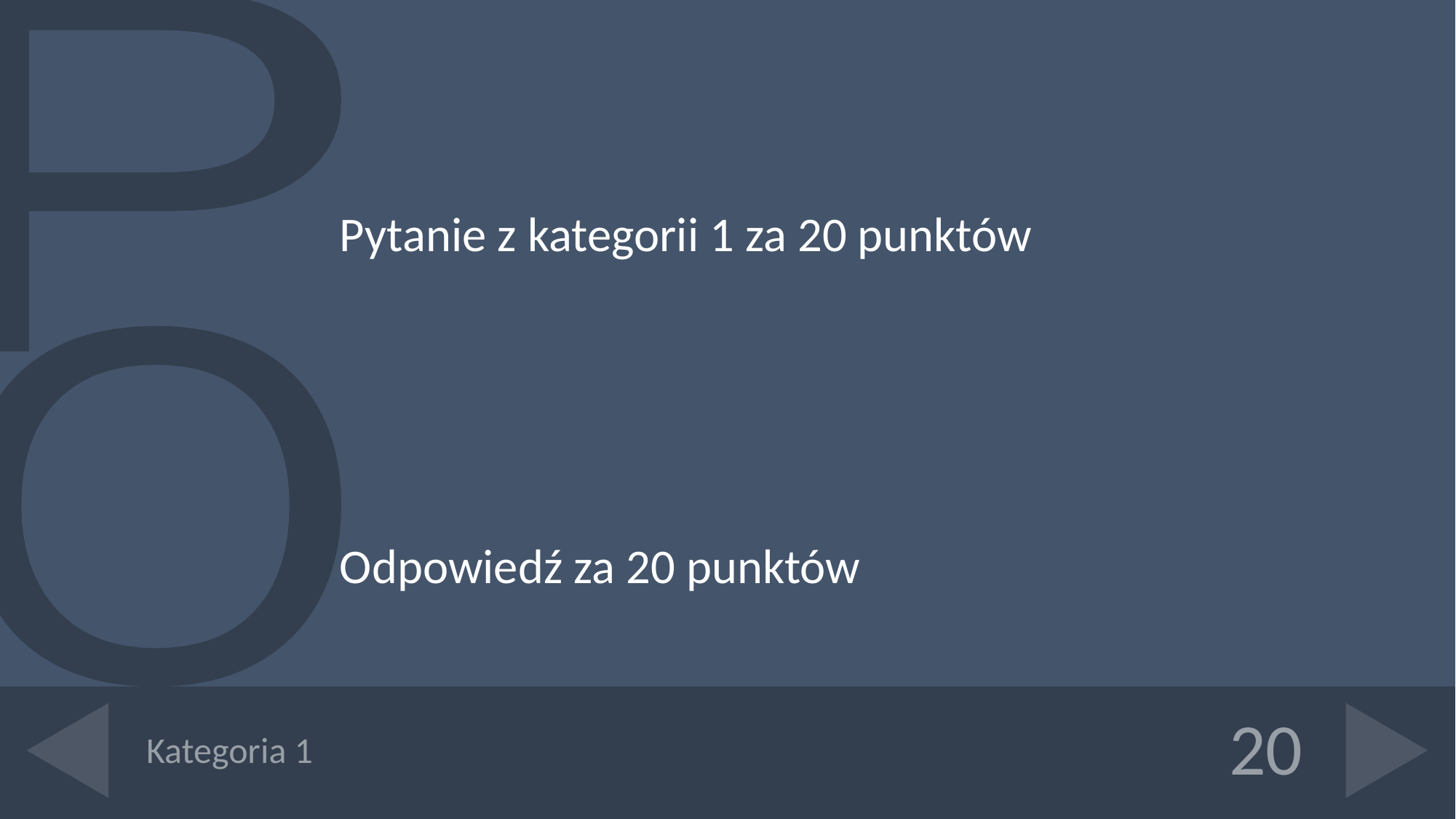

Pytanie z kategorii 1 za 20 punktów
Odpowiedź za 20 punktów
# Kategoria 1
20